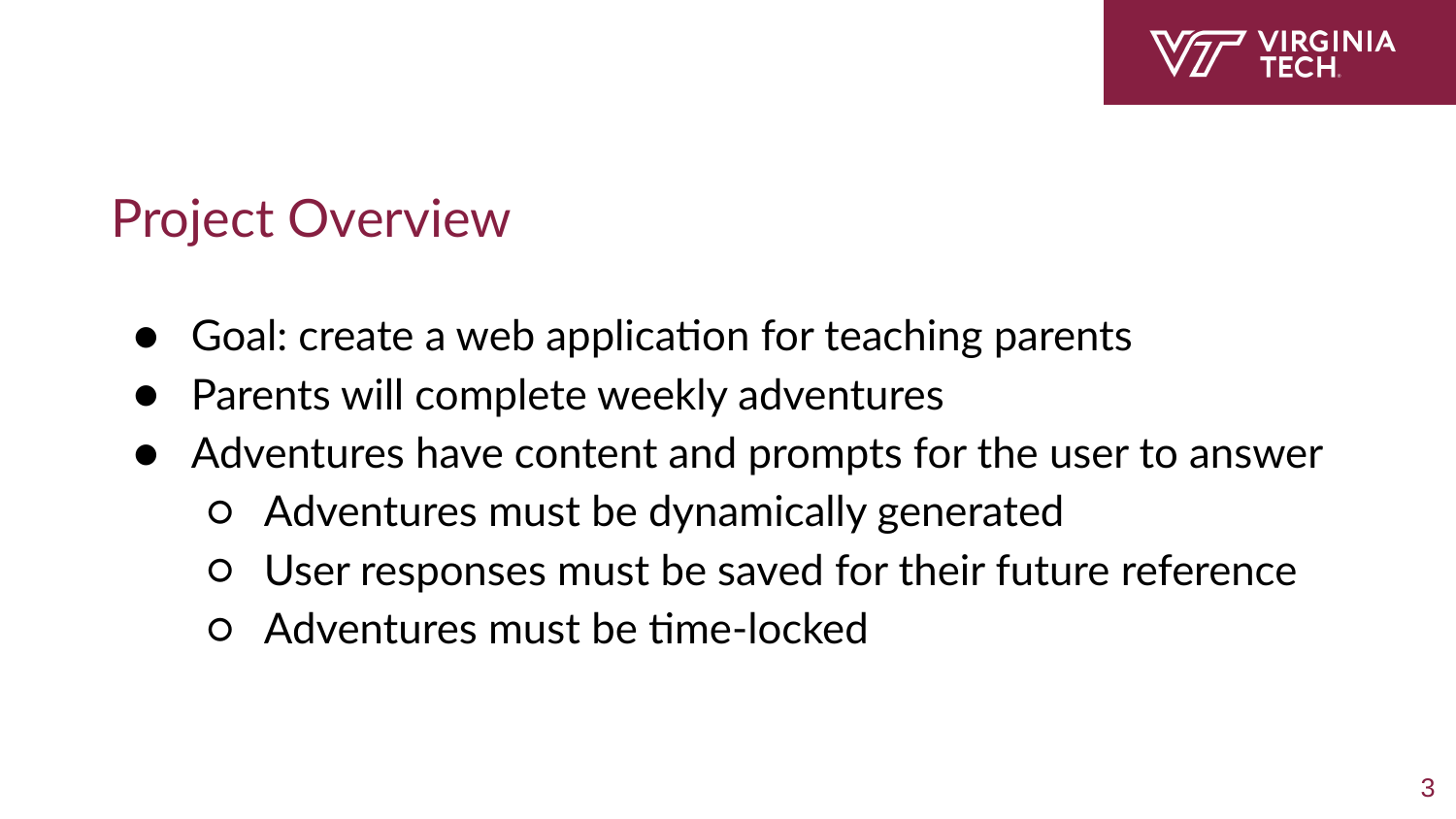

# Project Overview
Goal: create a web application for teaching parents
Parents will complete weekly adventures
Adventures have content and prompts for the user to answer
Adventures must be dynamically generated
User responses must be saved for their future reference
Adventures must be time-locked
3